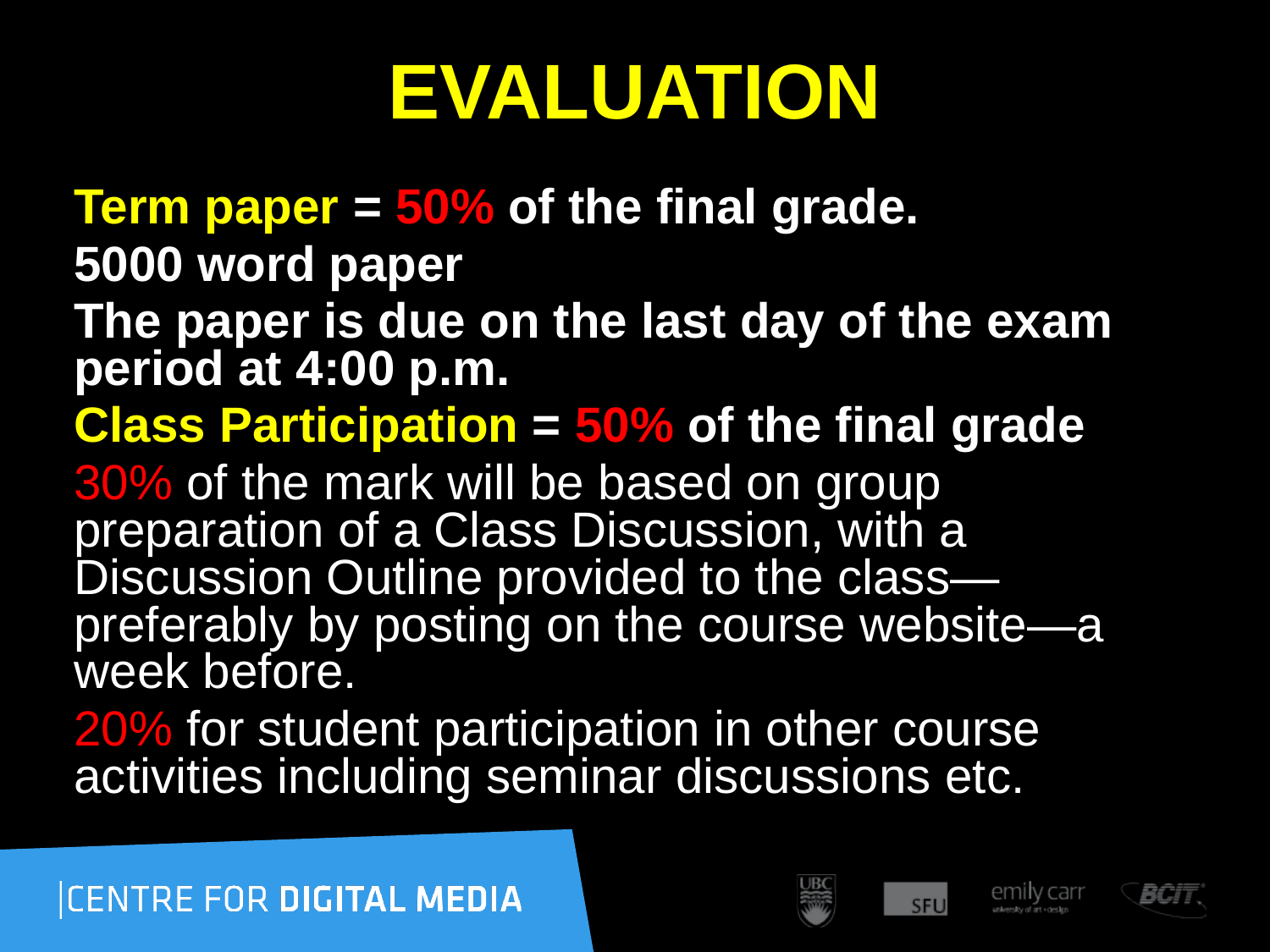

# EVALUATION
Term paper = 50% of the final grade.
5000 word paper
The paper is due on the last day of the exam period at 4:00 p.m.
Class Participation = 50% of the final grade
30% of the mark will be based on group preparation of a Class Discussion, with a Discussion Outline provided to the class—preferably by posting on the course website—a week before.
20% for student participation in other course activities including seminar discussions etc.